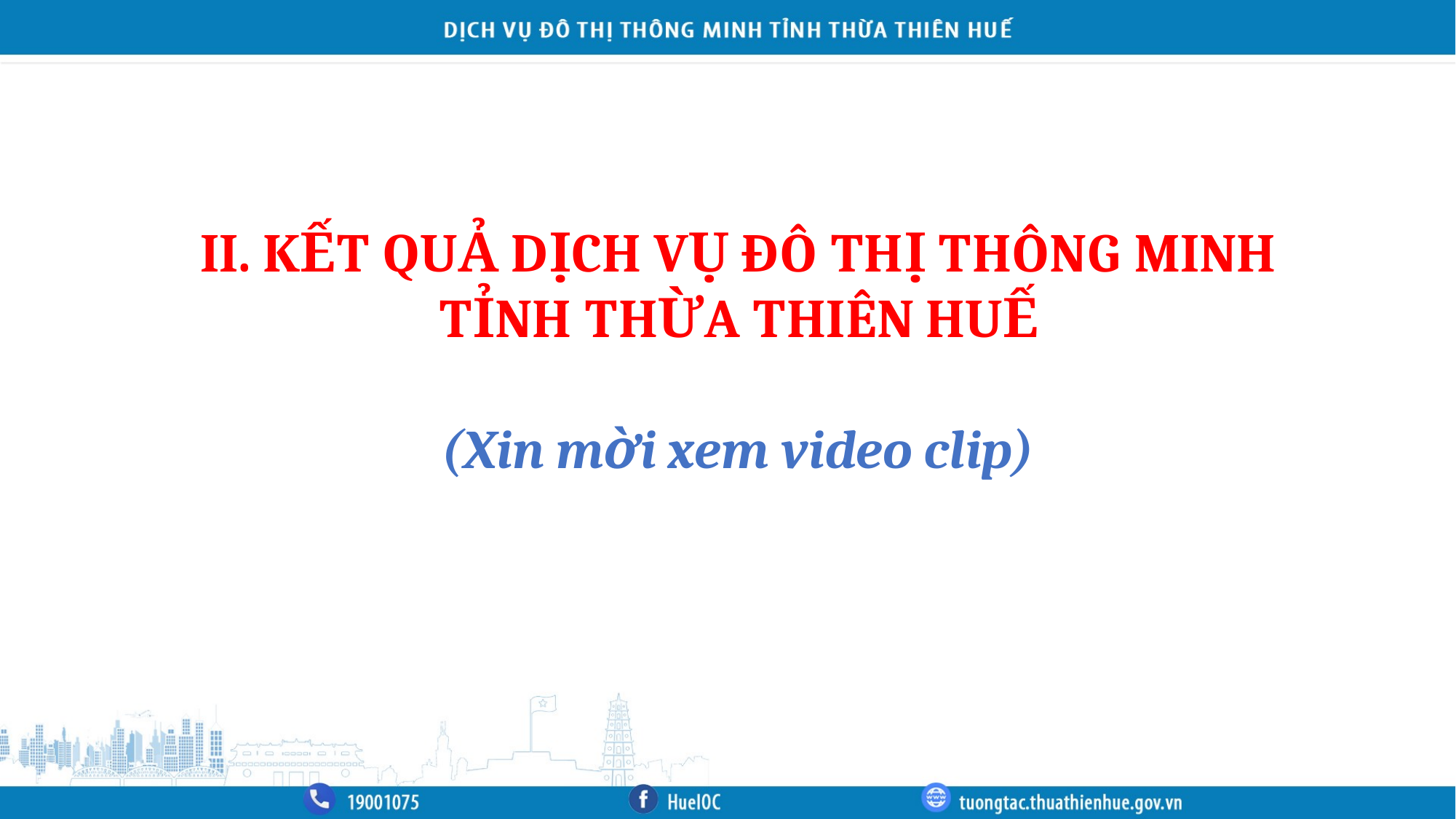

II. KẾT QUẢ DỊCH VỤ ĐÔ THỊ THÔNG MINH TỈNH THỪA THIÊN HUẾ

(Xin mời xem video clip)